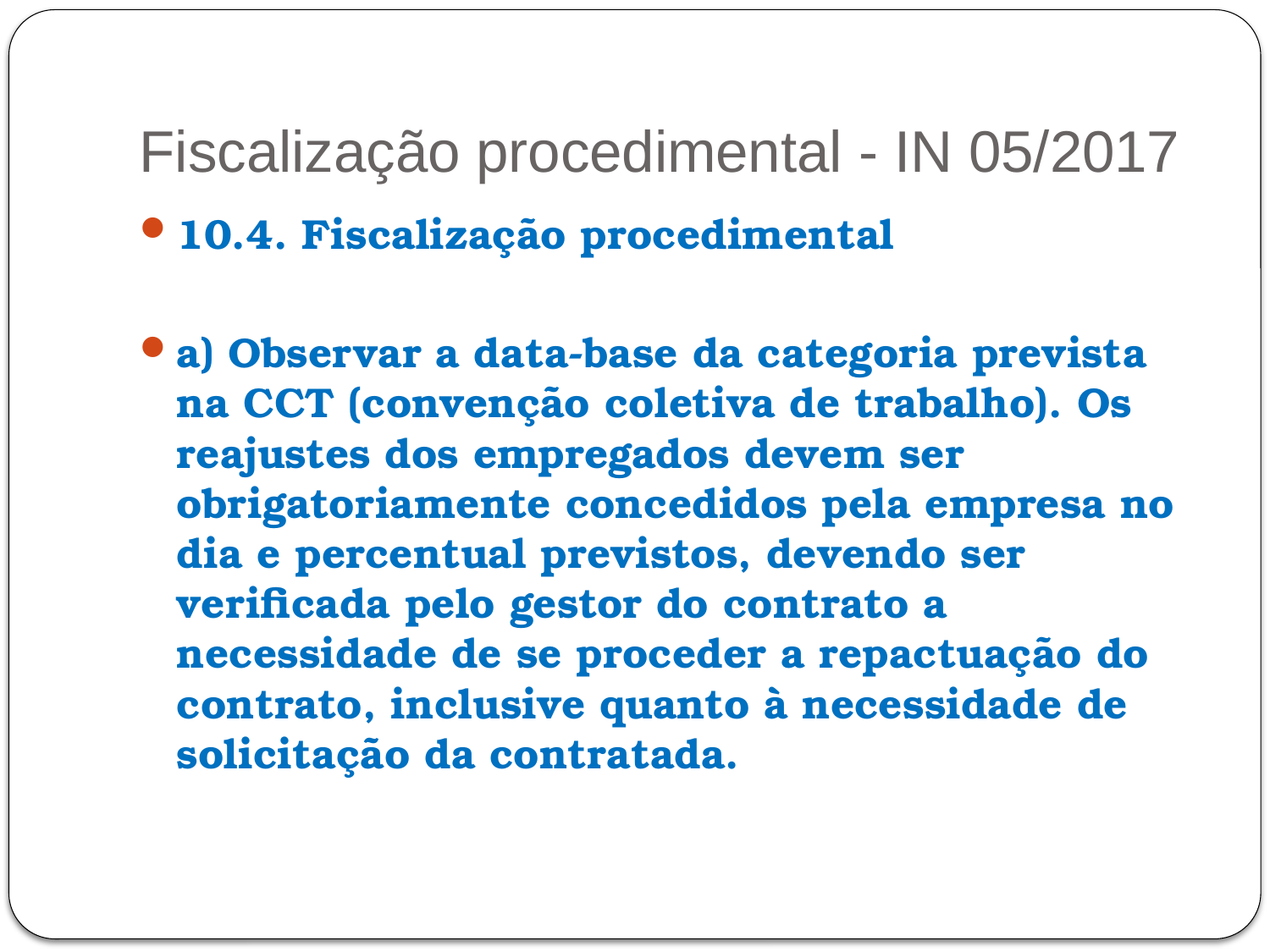

# Fiscalização procedimental - IN 05/2017
10.4. Fiscalização procedimental

a) Observar a data-base da categoria prevista na CCT (convenção coletiva de trabalho). Os reajustes dos empregados devem ser obrigatoriamente concedidos pela empresa no dia e percentual previstos, devendo ser verificada pelo gestor do contrato a necessidade de se proceder a repactuação do contrato, inclusive quanto à necessidade de solicitação da contratada.